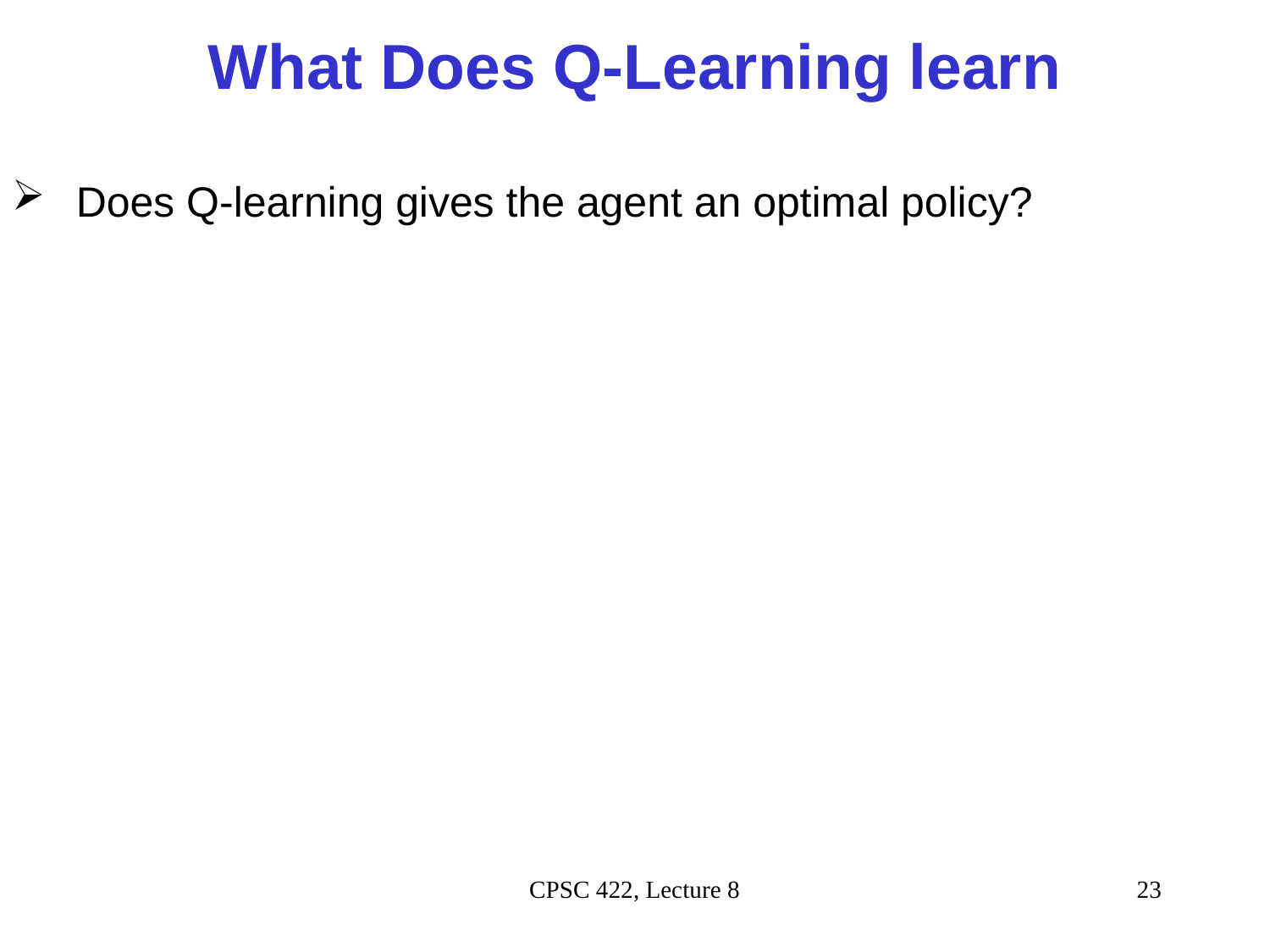

# What Does Q-Learning learn
Does Q-learning gives the agent an optimal policy?
CPSC 422, Lecture 8
23